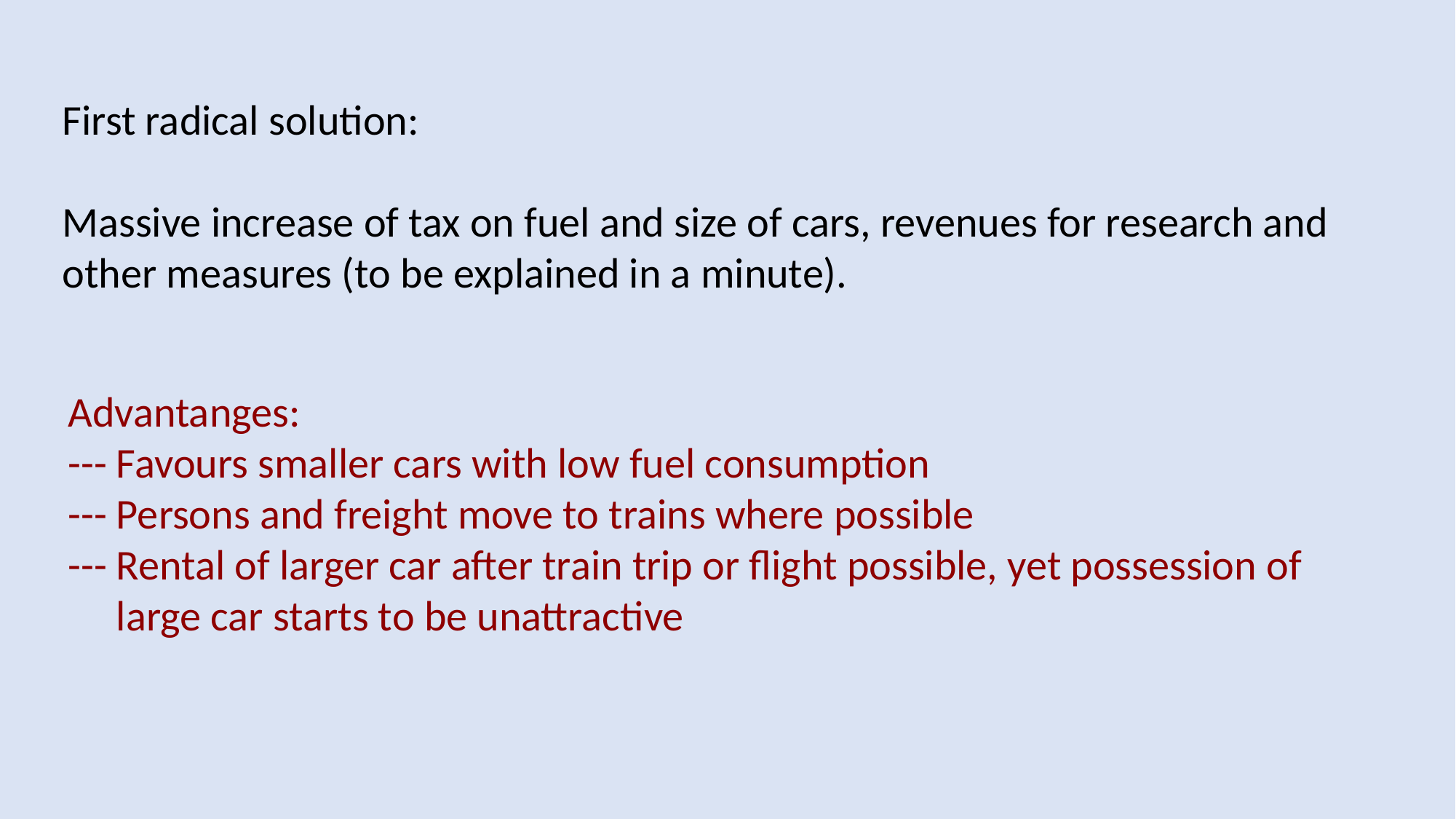

First radical solution:

Massive increase of tax on fuel and size of cars, revenues for research and
other measures (to be explained in a minute).
Advantanges:
--- Favours smaller cars with low fuel consumption
--- Persons and freight move to trains where possible
--- Rental of larger car after train trip or flight possible, yet possession of
     large car starts to be unattractive